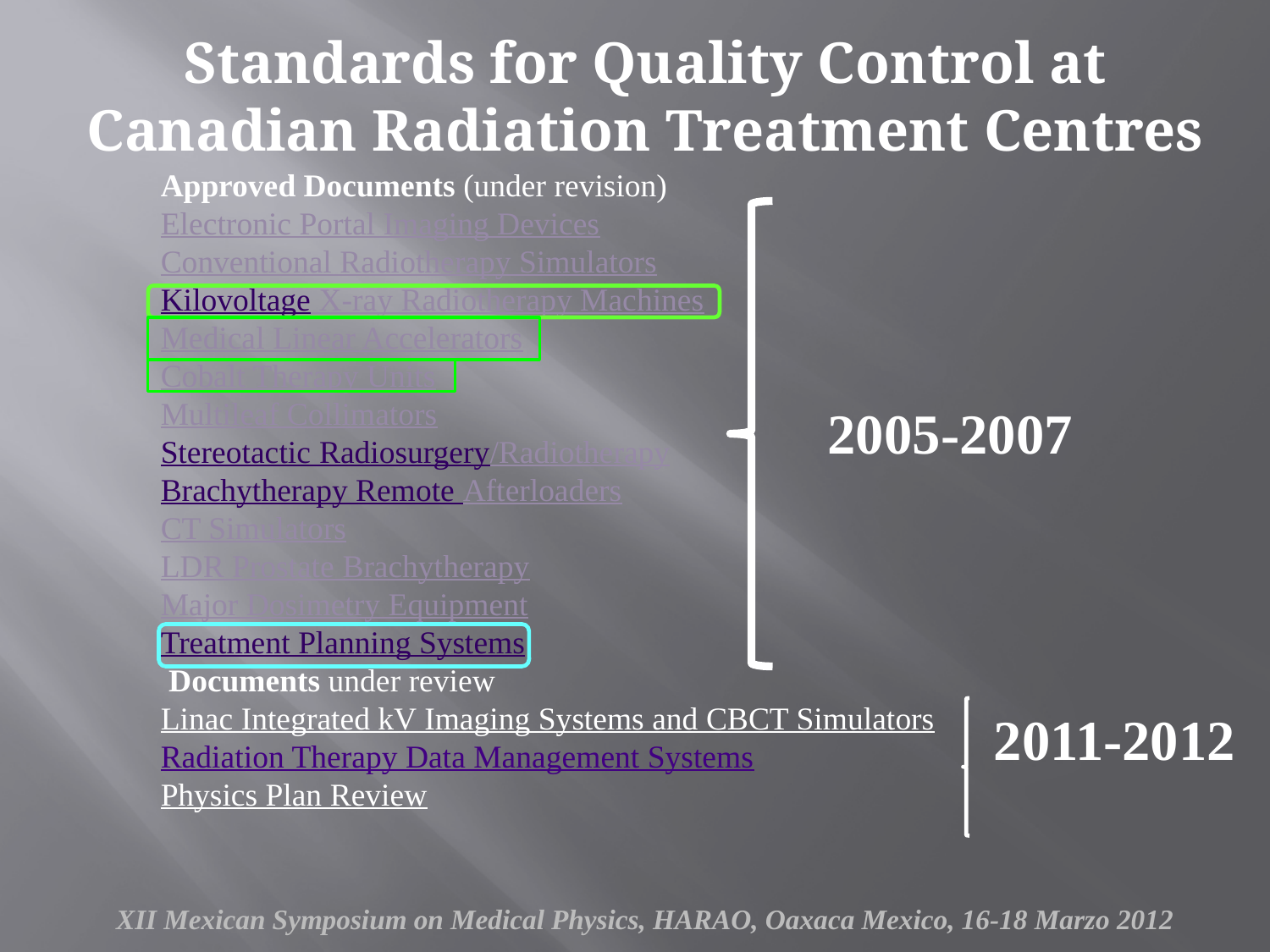

Standards for Quality Control at
Canadian Radiation Treatment Centres
Approved Documents (under revision)
Electronic Portal Imaging Devices
Conventional Radiotherapy Simulators
Kilovoltage X-ray Radiotherapy Machines
Medical Linear Accelerators
Cobalt Therapy Units
Multileaf Collimators
Stereotactic Radiosurgery/Radiotherapy
Brachytherapy Remote Afterloaders
CT Simulators
LDR Prostate Brachytherapy
Major Dosimetry Equipment
Treatment Planning Systems
 Documents under review
Linac Integrated kV Imaging Systems and CBCT Simulators
Radiation Therapy Data Management Systems
Physics Plan Review

2005-2007

     2011-2012

XII Mexican Symposium on Medical Physics, HARAO, Oaxaca Mexico, 16-18 Marzo 2012